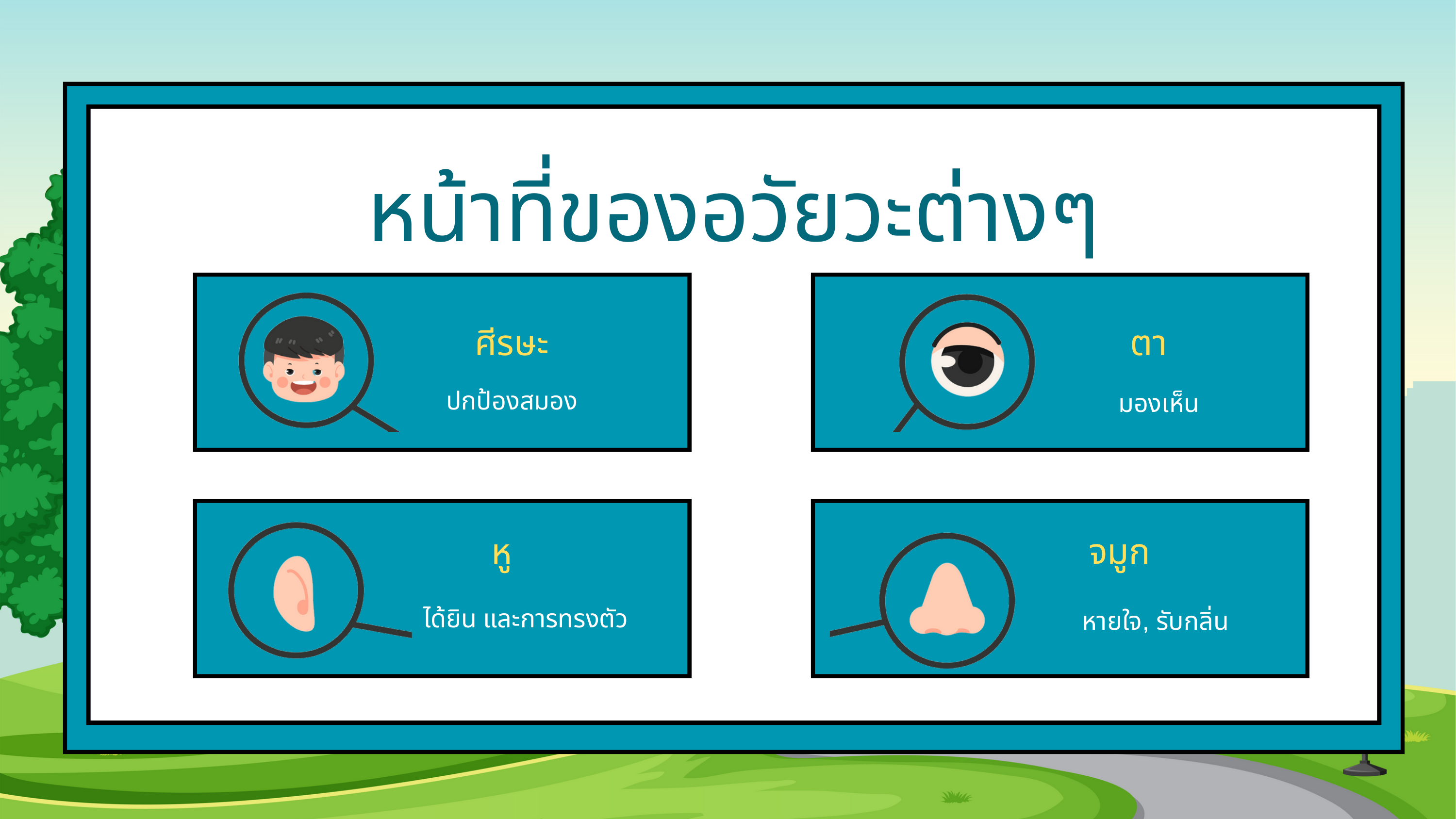

หน้าที่ของอวัยวะต่างๆ

ปาก

ศีรษะ
ตา
ปกป้องสมอง
มองเห็น

หู
จมูก
ได้ยิน และการทรงตัว
หายใจ, รับกลิ่น